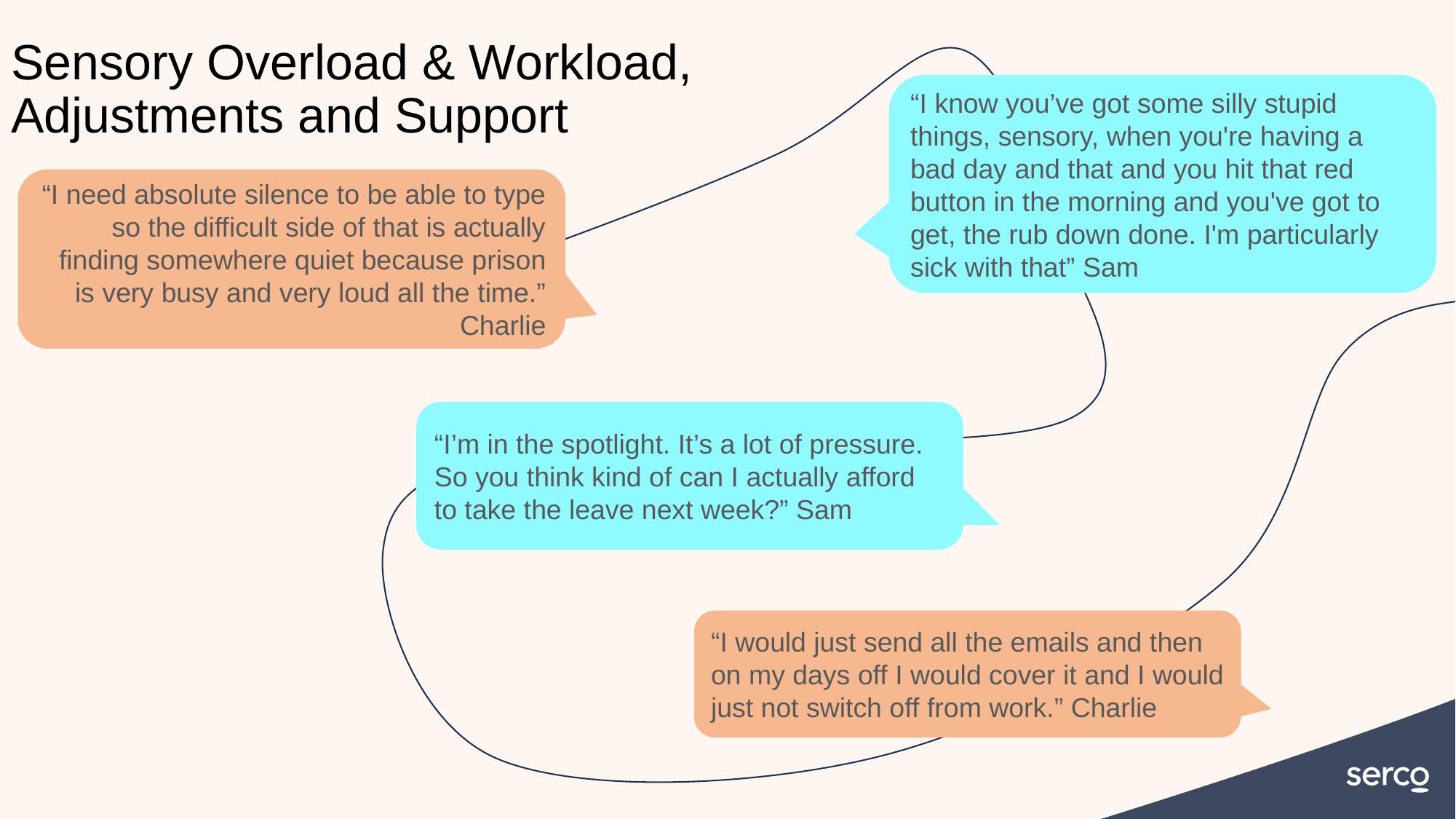

# Sensory Overload & Workload, Adjustments and Support

“I know you’ve got some silly stupid things, sensory, when you're having a bad day and that and you hit that red button in the morning and you've got to get, the rub down done. I'm particularly sick with that” Sam
“I need absolute silence to be able to type so the difficult side of that is actually finding somewhere quiet because prison is very busy and very loud all the time.” Charlie
“I’m in the spotlight. It’s a lot of pressure. So you think kind of can I actually afford to take the leave next week?” Sam
“I would just send all the emails and then on my days off I would cover it and I would just not switch off from work.” Charlie